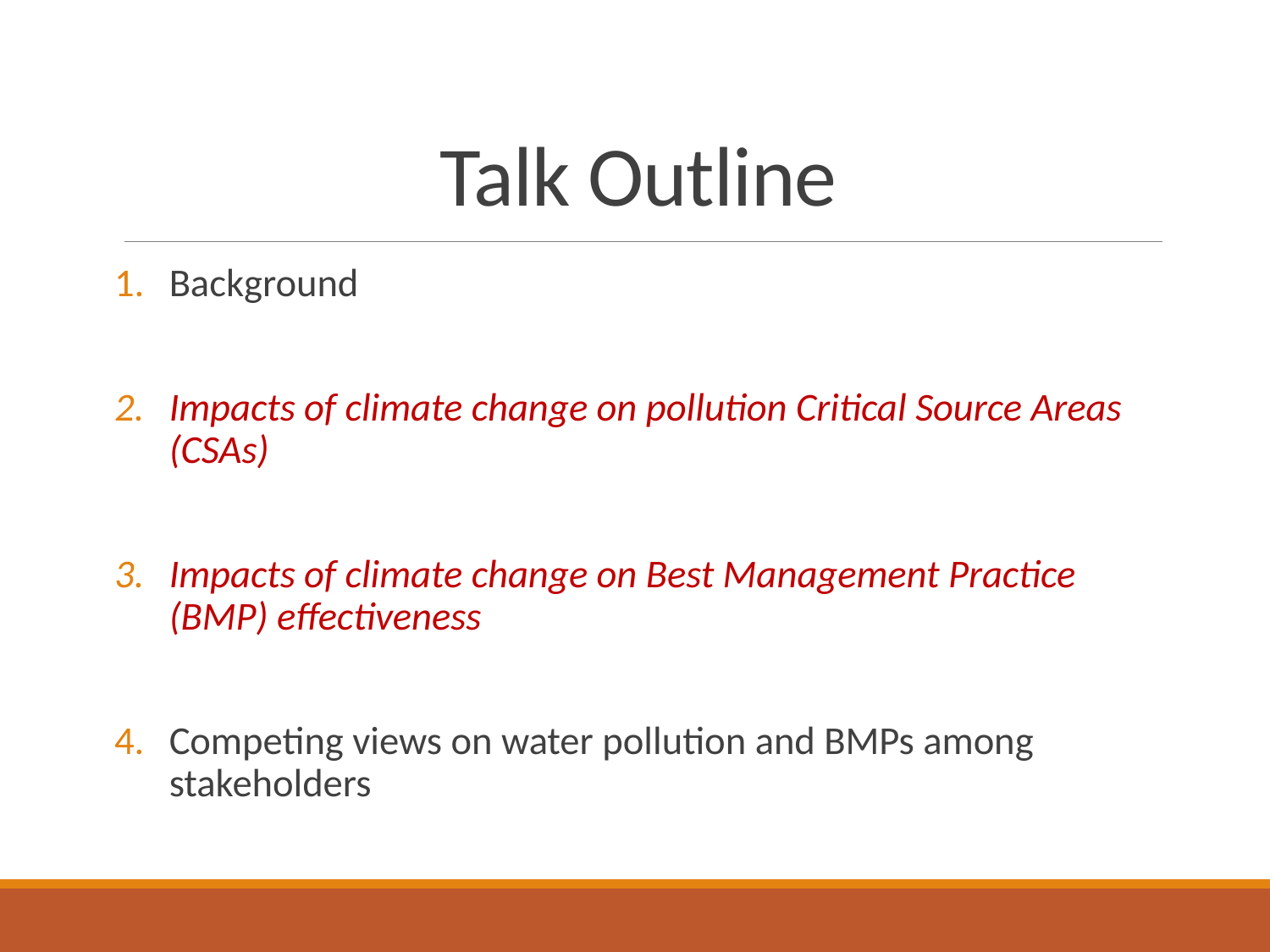

# Talk Outline
Background

Impacts of climate change on pollution Critical Source Areas (CSAs)

Impacts of climate change on Best Management Practice (BMP) effectiveness

Competing views on water pollution and BMPs among stakeholders